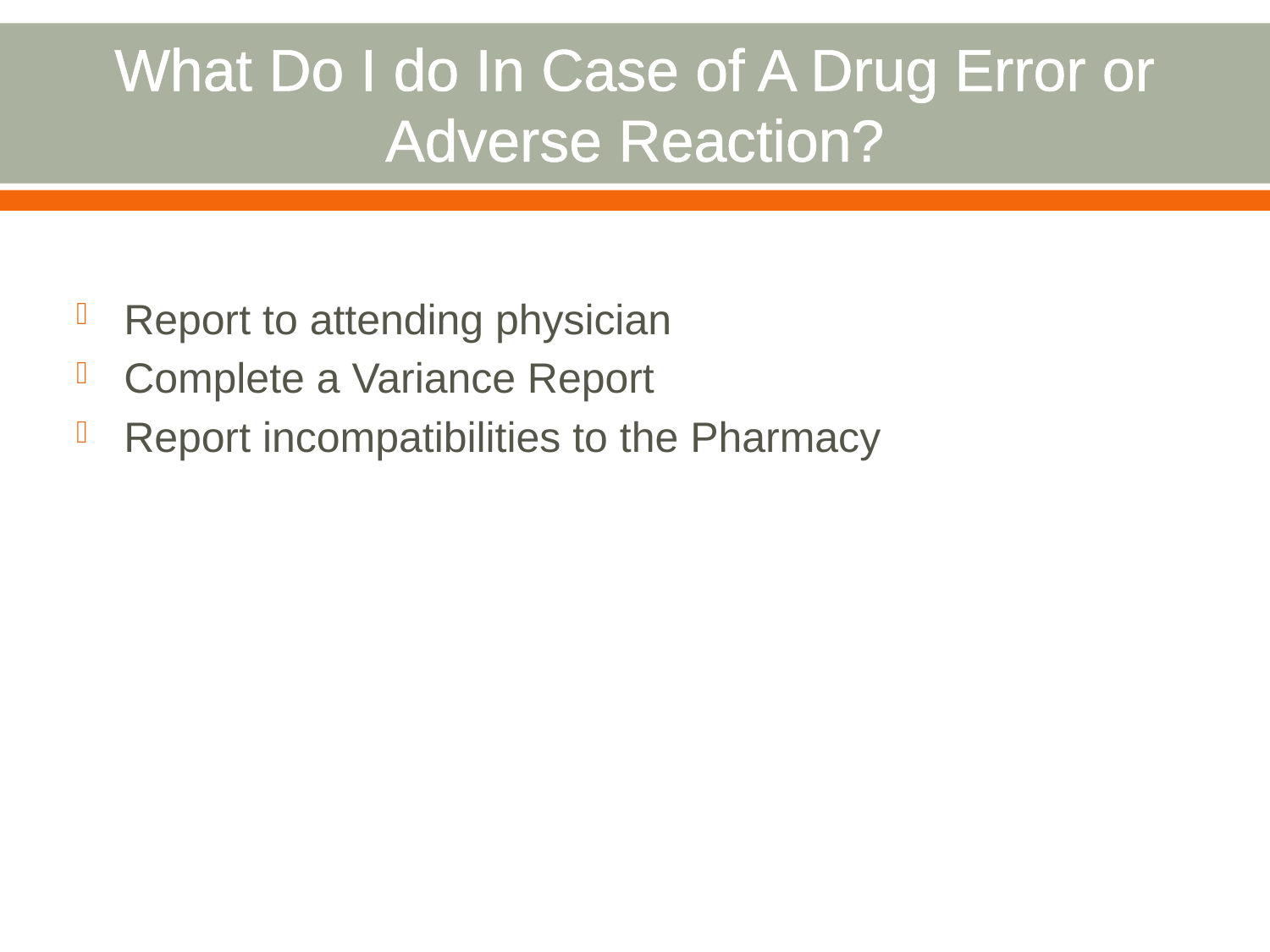

# What Do I do In Case of A Drug Error or Adverse Reaction?
Report to attending physician
Complete a Variance Report
Report incompatibilities to the Pharmacy